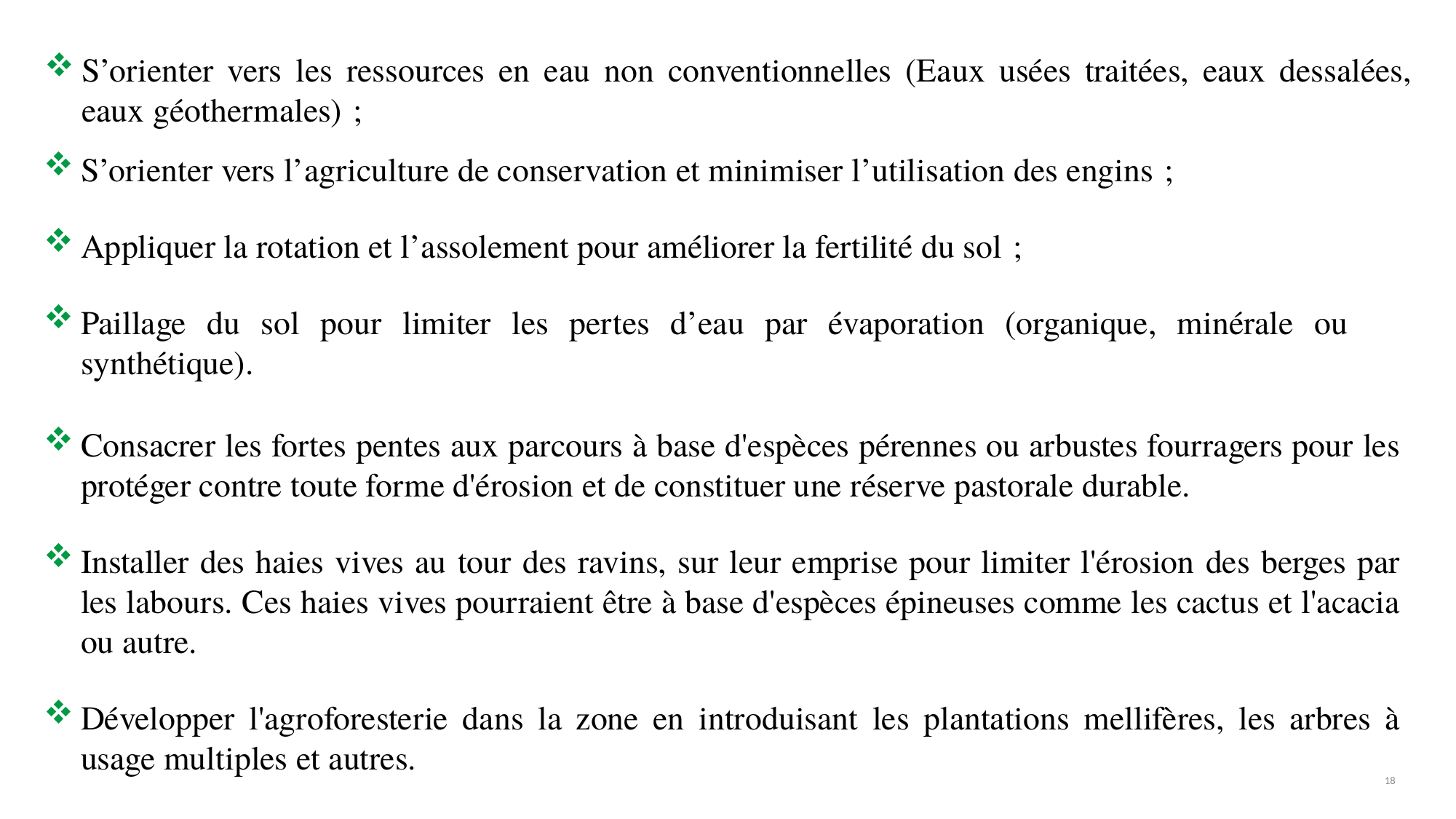

S’orienter vers les ressources en eau non conventionnelles (Eaux usées traitées, eaux dessalées, eaux géothermales) ;
S’orienter vers l’agriculture de conservation et minimiser l’utilisation des engins ;
Appliquer la rotation et l’assolement pour améliorer la fertilité du sol ;
Paillage du sol pour limiter les pertes d’eau par évaporation (organique, minérale ou synthétique).
Consacrer les fortes pentes aux parcours à base d'espèces pérennes ou arbustes fourragers pour les protéger contre toute forme d'érosion et de constituer une réserve pastorale durable.
Installer des haies vives au tour des ravins, sur leur emprise pour limiter l'érosion des berges par les labours. Ces haies vives pourraient être à base d'espèces épineuses comme les cactus et l'acacia ou autre.
Développer l'agroforesterie dans la zone en introduisant les plantations mellifères, les arbres à usage multiples et autres.
18